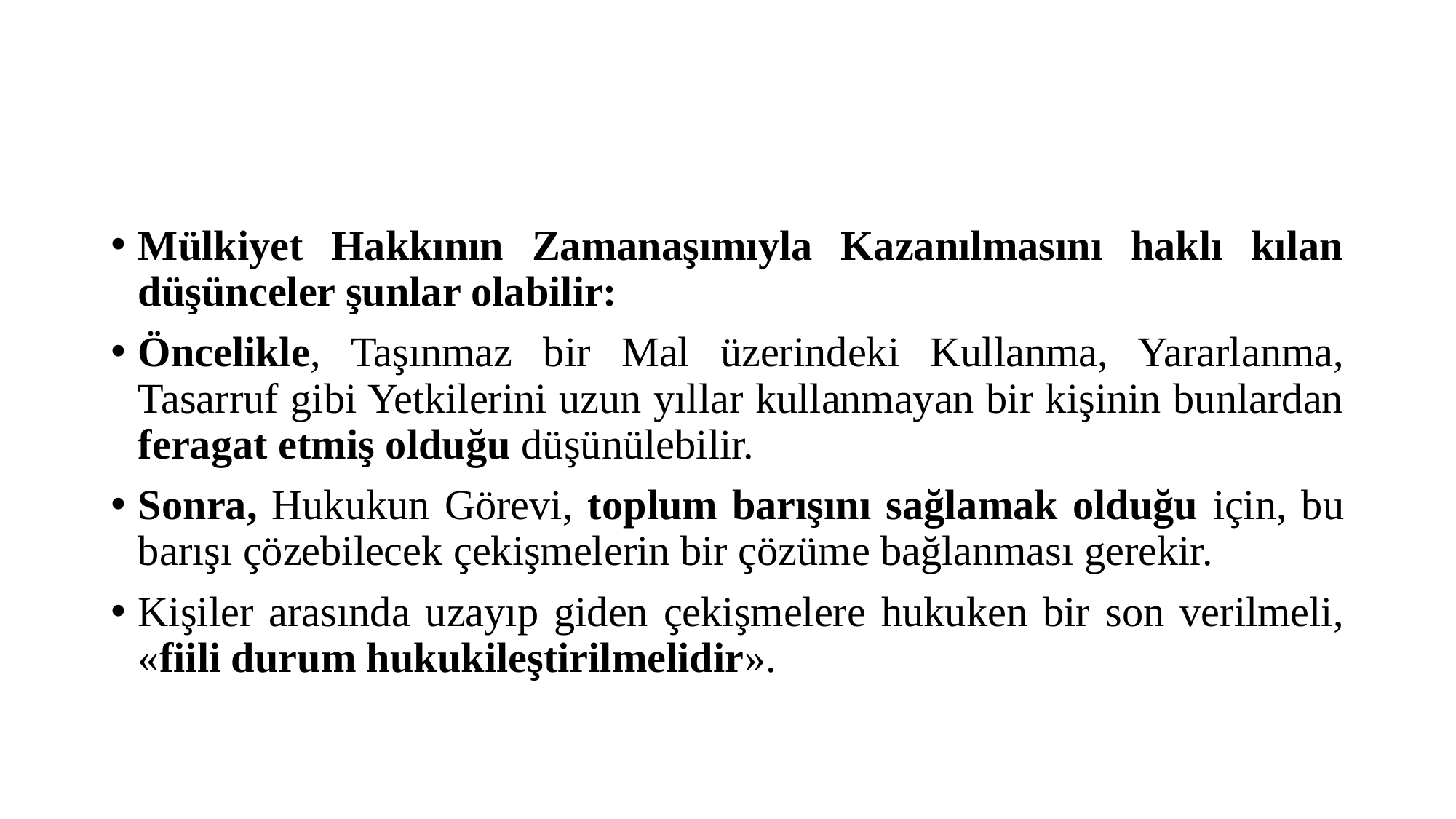

#
Mülkiyet Hakkının Zamanaşımıyla Kazanılmasını haklı kılan düşünceler şunlar olabilir:
Öncelikle, Taşınmaz bir Mal üzerindeki Kullanma, Yararlanma, Tasarruf gibi Yetkilerini uzun yıllar kullanmayan bir kişinin bunlardan feragat etmiş olduğu düşünülebilir.
Sonra, Hukukun Görevi, toplum barışını sağlamak olduğu için, bu barışı çözebilecek çekişmelerin bir çözüme bağlanması gerekir.
Kişiler arasında uzayıp giden çekişmelere hukuken bir son verilmeli, «fiili durum hukukileştirilmelidir».